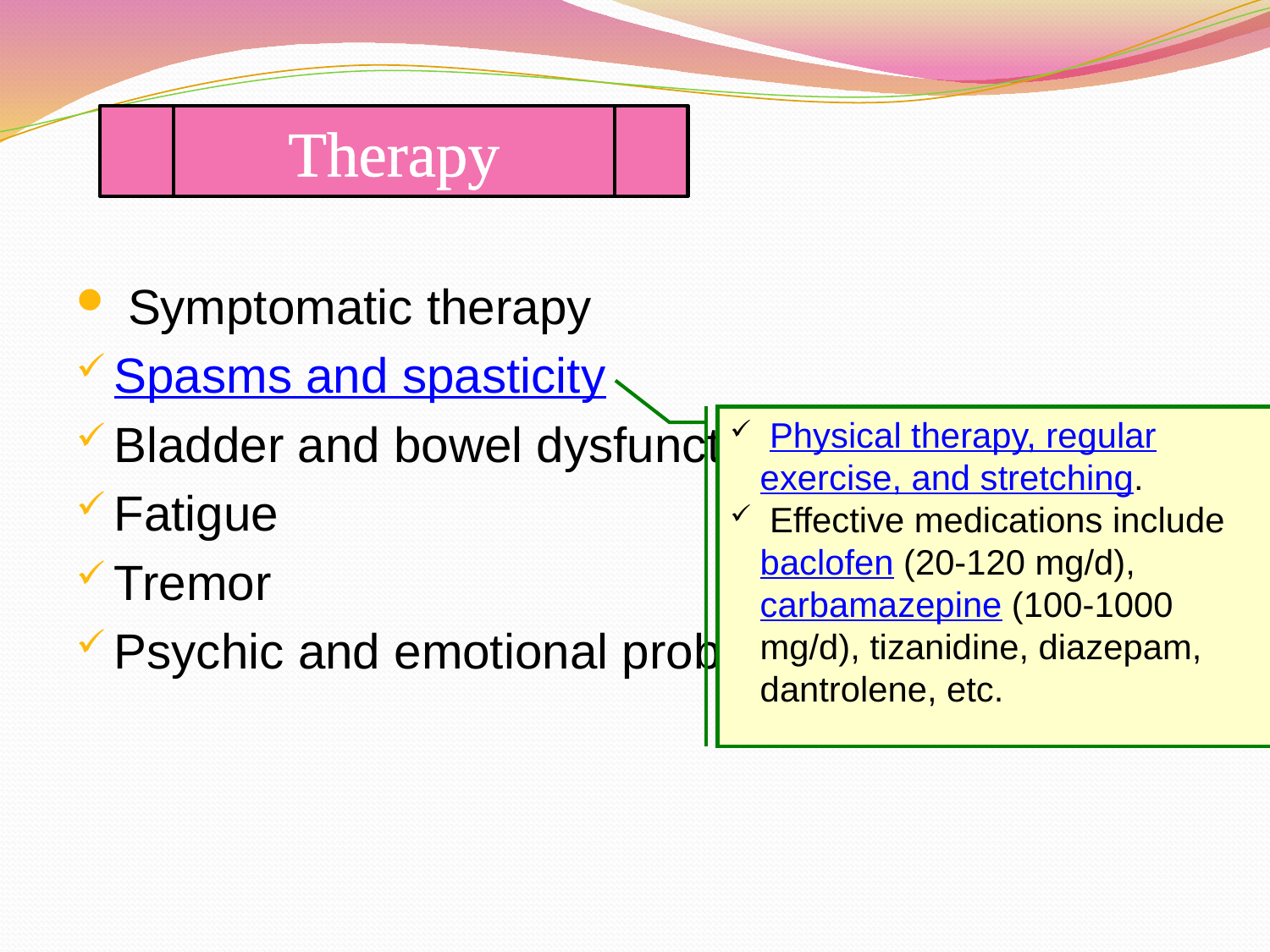

Therapy
 Symptomatic therapy
Spasms and spasticity
Bladder and bowel dysfunction
Fatigue
Tremor
Psychic and emotional problem
 Physical therapy, regular exercise, and stretching.
 Effective medications include baclofen (20-120 mg/d), carbamazepine (100-1000 mg/d), tizanidine, diazepam, dantrolene, etc.